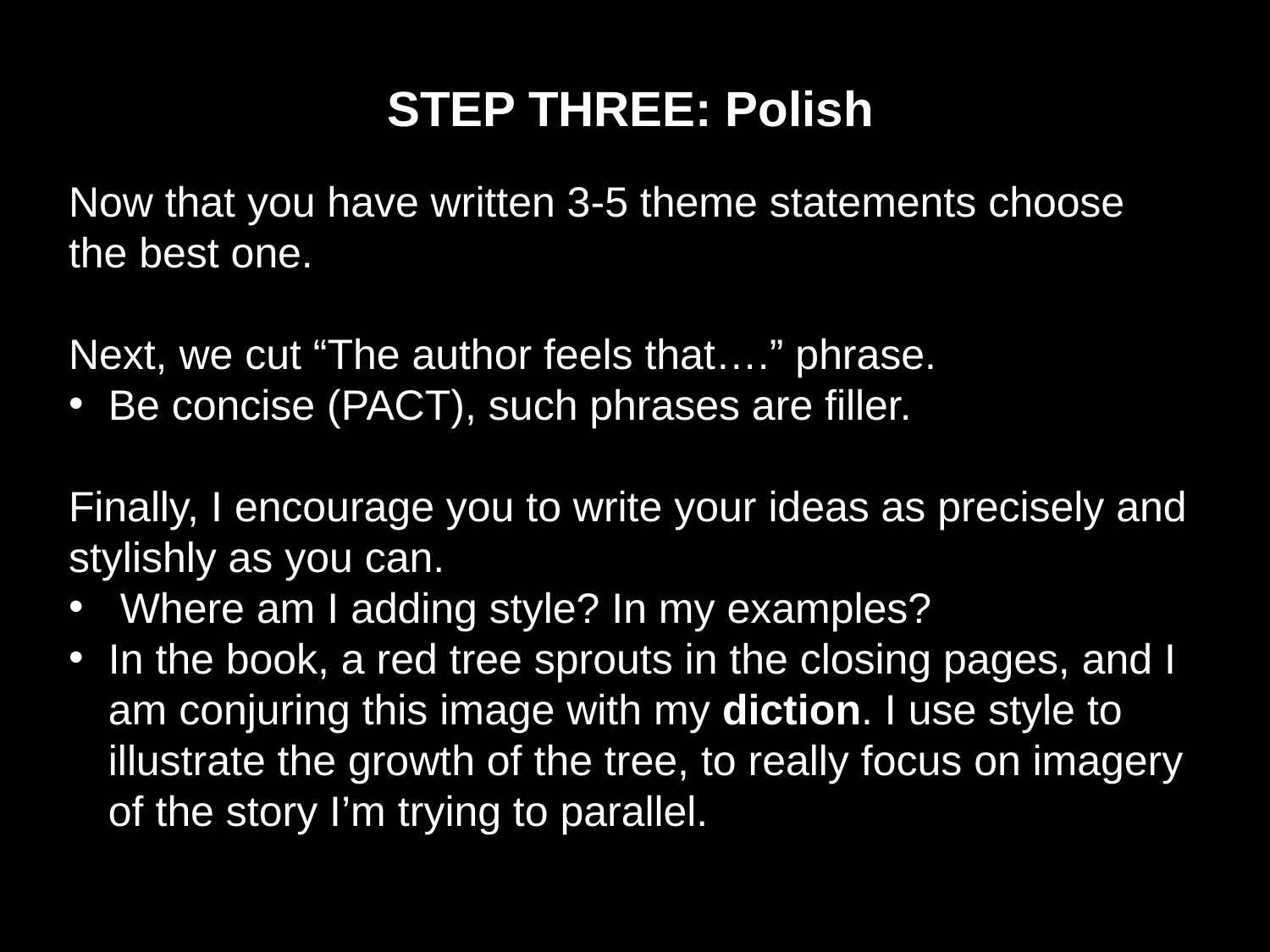

STEP THREE: Polish

Now that you have written 3-5 theme statements choose the best one.

Next, we cut “The author feels that….” phrase.
Be concise (PACT), such phrases are filler.

Finally, I encourage you to write your ideas as precisely and stylishly as you can.
 Where am I adding style? In my examples?
In the book, a red tree sprouts in the closing pages, and I am conjuring this image with my diction. I use style to illustrate the growth of the tree, to really focus on imagery of the story I’m trying to parallel.